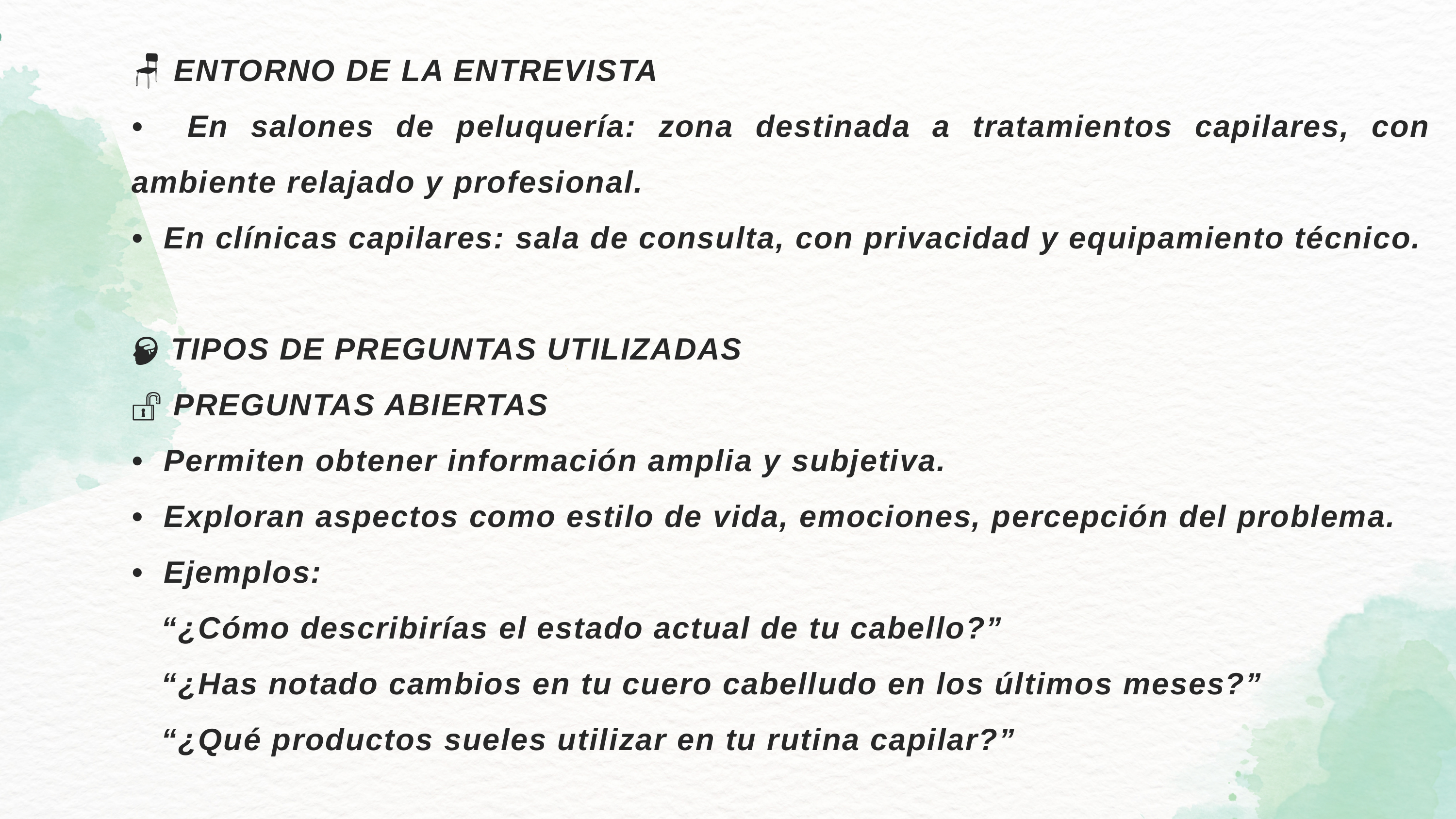

🪑 ENTORNO DE LA ENTREVISTA
•  En salones de peluquería: zona destinada a tratamientos capilares, con ambiente relajado y profesional.
•  En clínicas capilares: sala de consulta, con privacidad y equipamiento técnico.

🧠 TIPOS DE PREGUNTAS UTILIZADAS
🔓 PREGUNTAS ABIERTAS
•  Permiten obtener información amplia y subjetiva.
•  Exploran aspectos como estilo de vida, emociones, percepción del problema.
•  Ejemplos:
   “¿Cómo describirías el estado actual de tu cabello?”
   “¿Has notado cambios en tu cuero cabelludo en los últimos meses?”
   “¿Qué productos sueles utilizar en tu rutina capilar?”